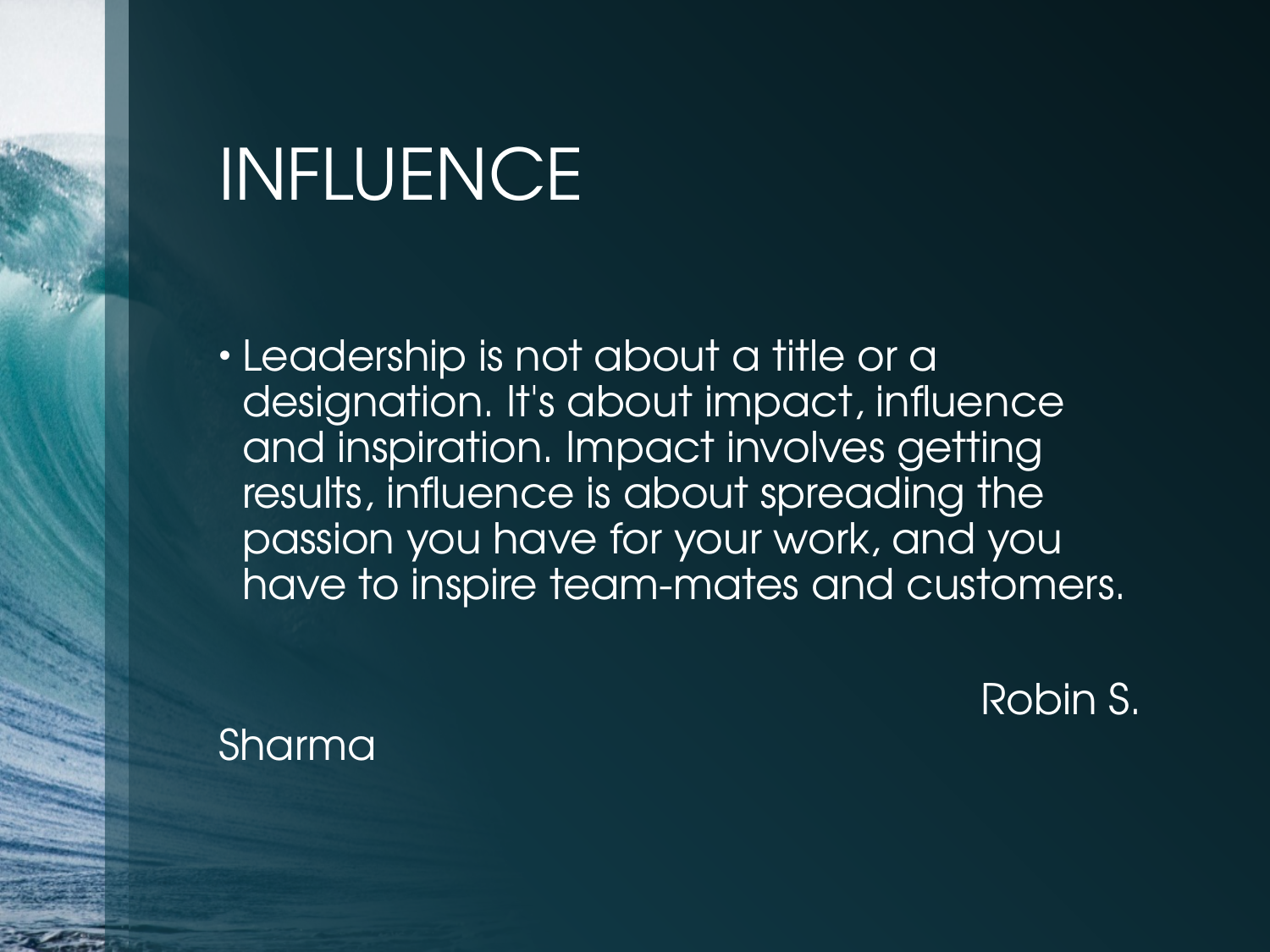

# INFLUENCE

Leadership is not about a title or a designation. It's about impact, influence and inspiration. Impact involves getting results, influence is about spreading the passion you have for your work, and you have to inspire team-mates and customers.
						Robin S. Sharma